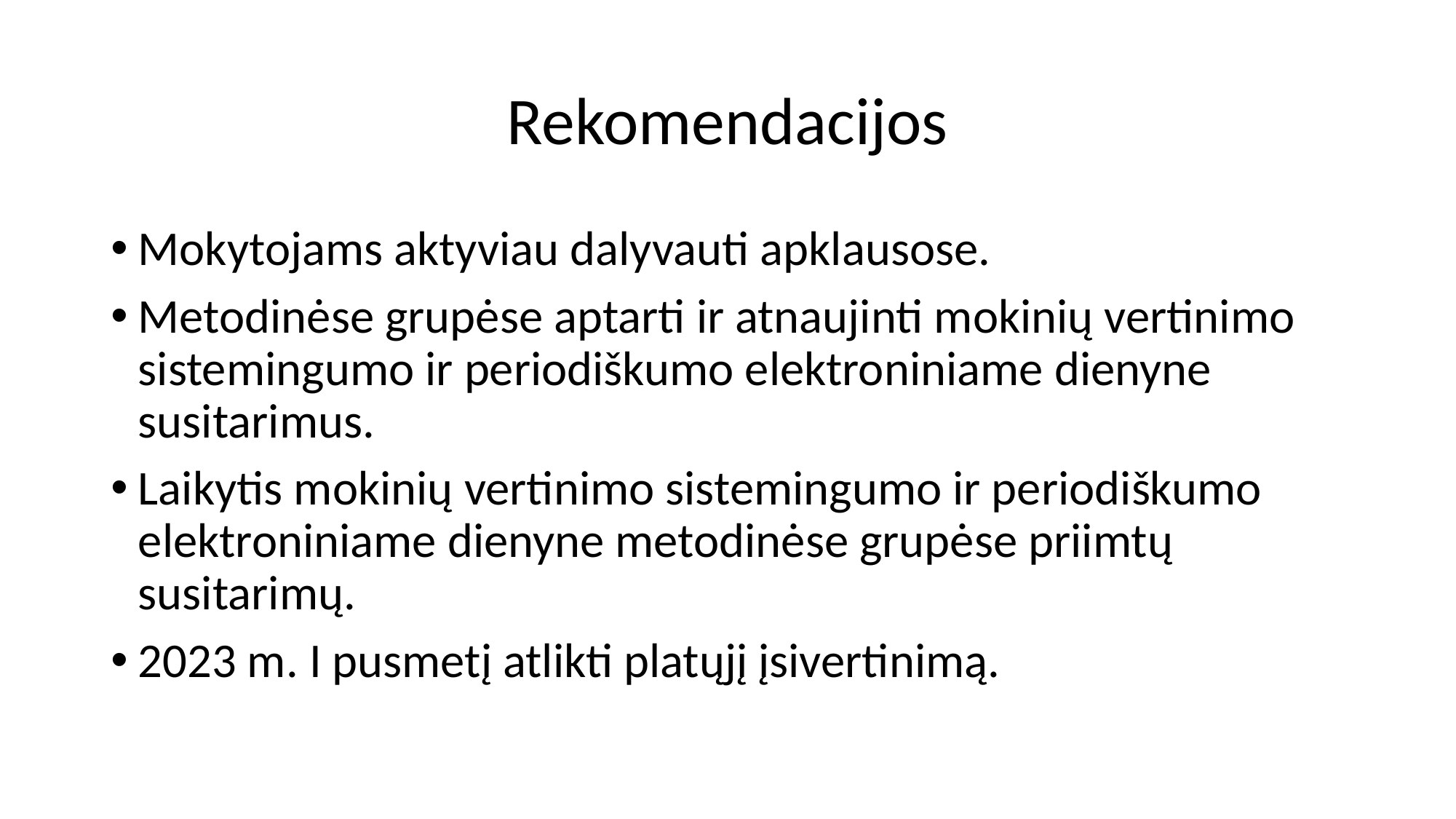

# Rekomendacijos
Mokytojams aktyviau dalyvauti apklausose.
Metodinėse grupėse aptarti ir atnaujinti mokinių vertinimo sistemingumo ir periodiškumo elektroniniame dienyne susitarimus.
Laikytis mokinių vertinimo sistemingumo ir periodiškumo elektroniniame dienyne metodinėse grupėse priimtų susitarimų.
2023 m. I pusmetį atlikti platųjį įsivertinimą.